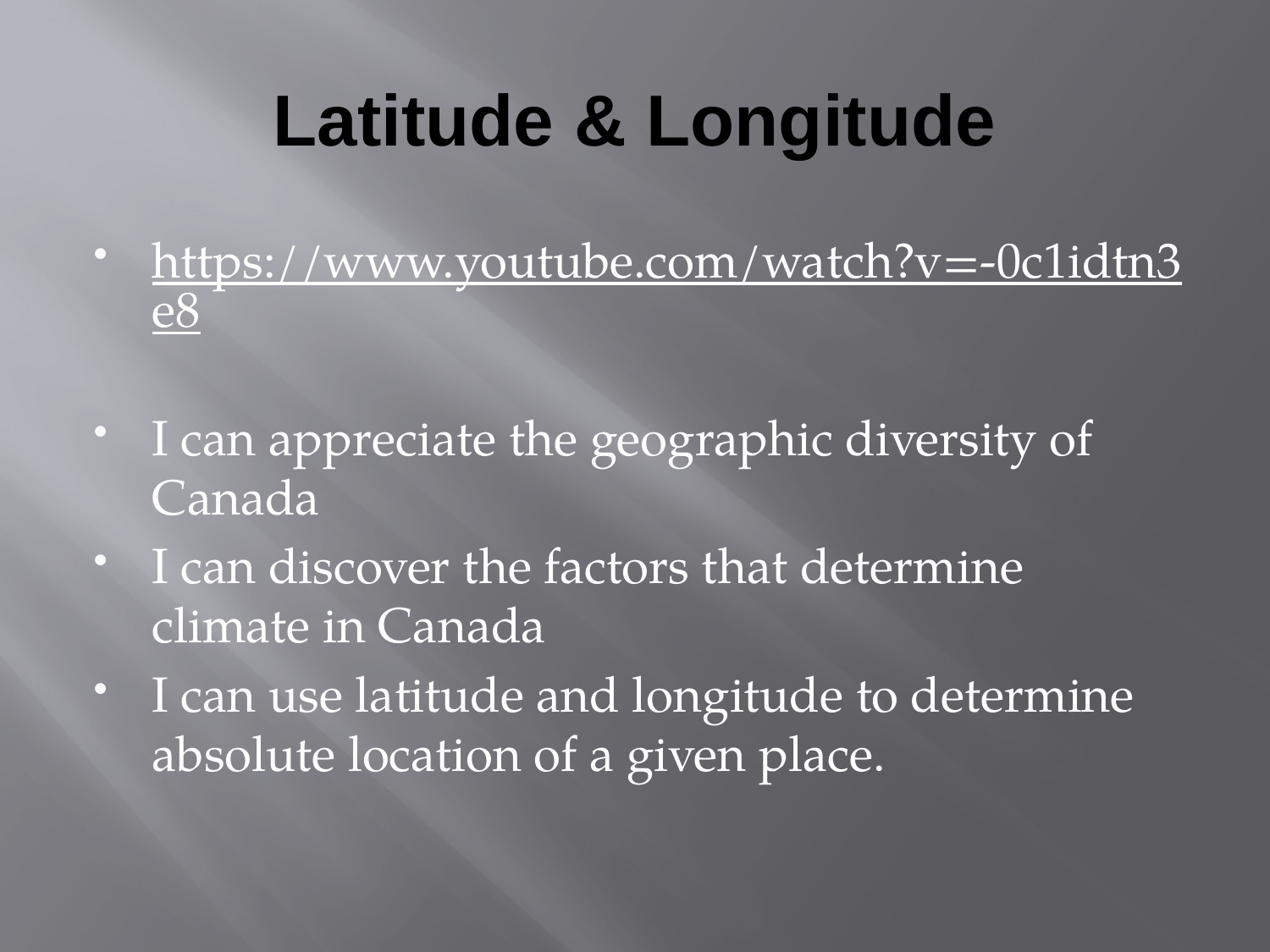

# Latitude & Longitude
https://www.youtube.com/watch?v=-0c1idtn3e8
I can appreciate the geographic diversity of Canada
I can discover the factors that determine climate in Canada
I can use latitude and longitude to determine absolute location of a given place.